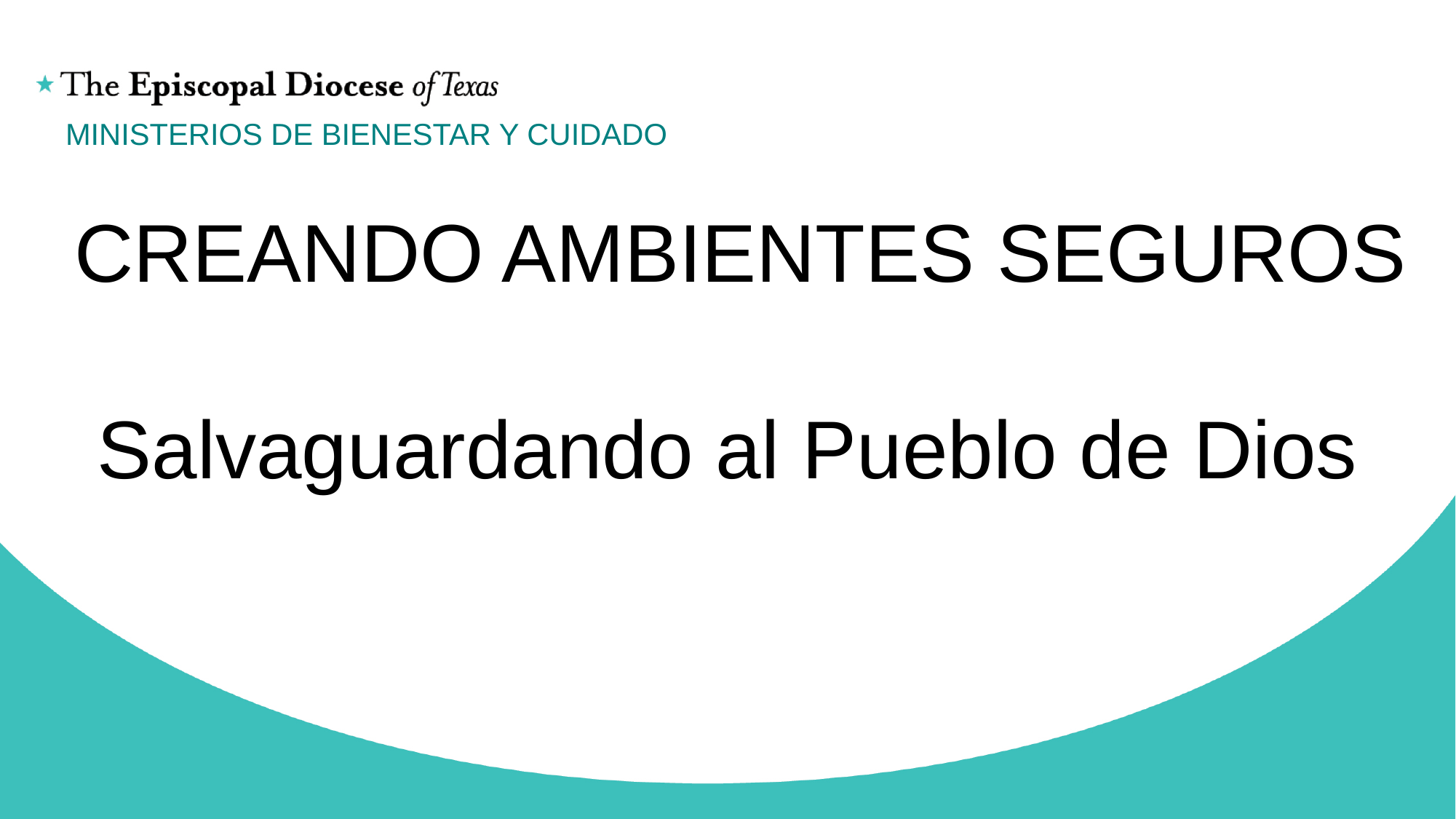

ministerios de bienestar y cuidado
# CREANDO AMBIENTES SEGUROS Salvaguardando al Pueblo de Dios